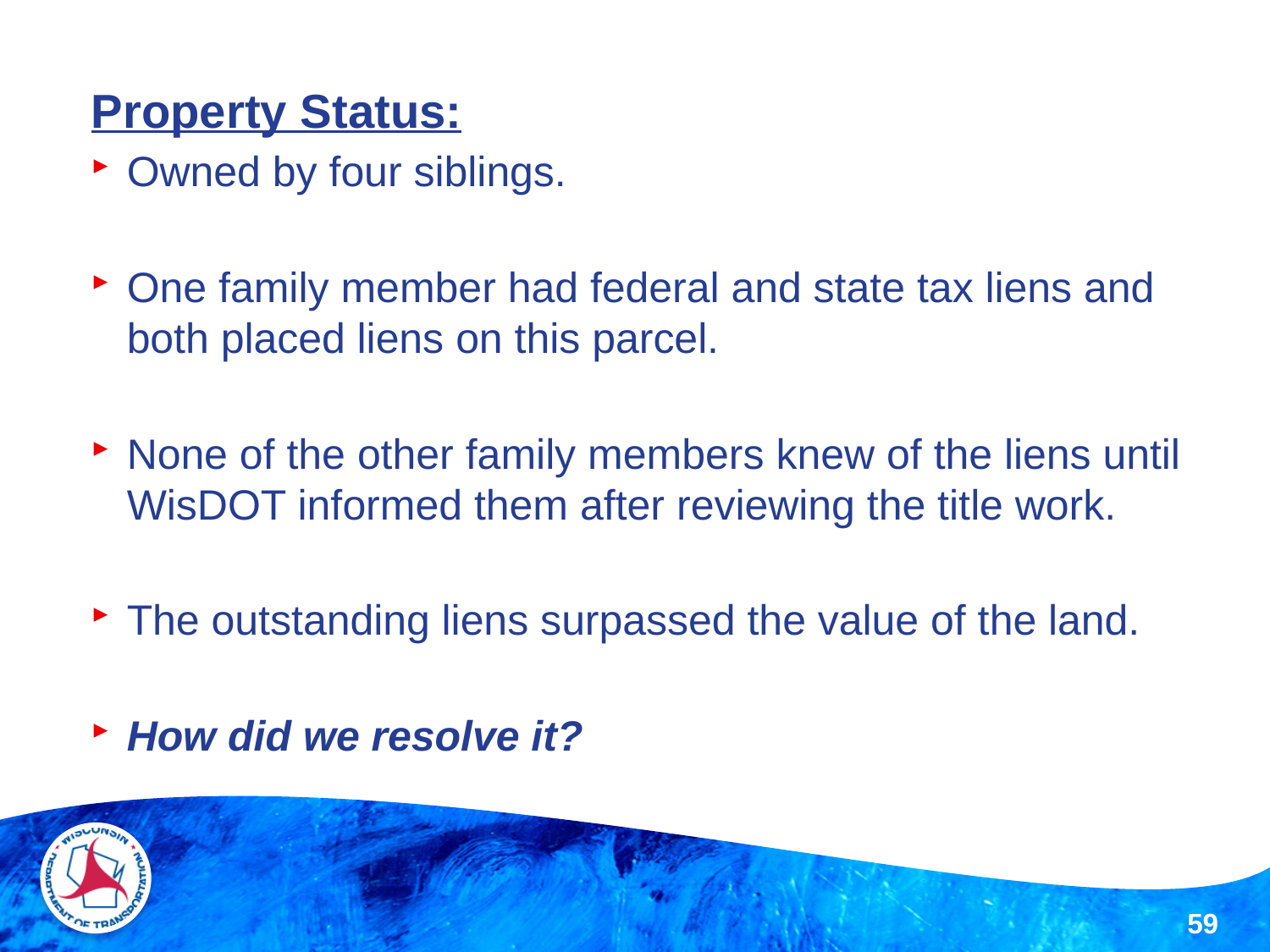

Property Status:
Owned by four siblings.

One family member had federal and state tax liens and both placed liens on this parcel.

None of the other family members knew of the liens until WisDOT informed them after reviewing the title work.

The outstanding liens surpassed the value of the land.

How did we resolve it?

59